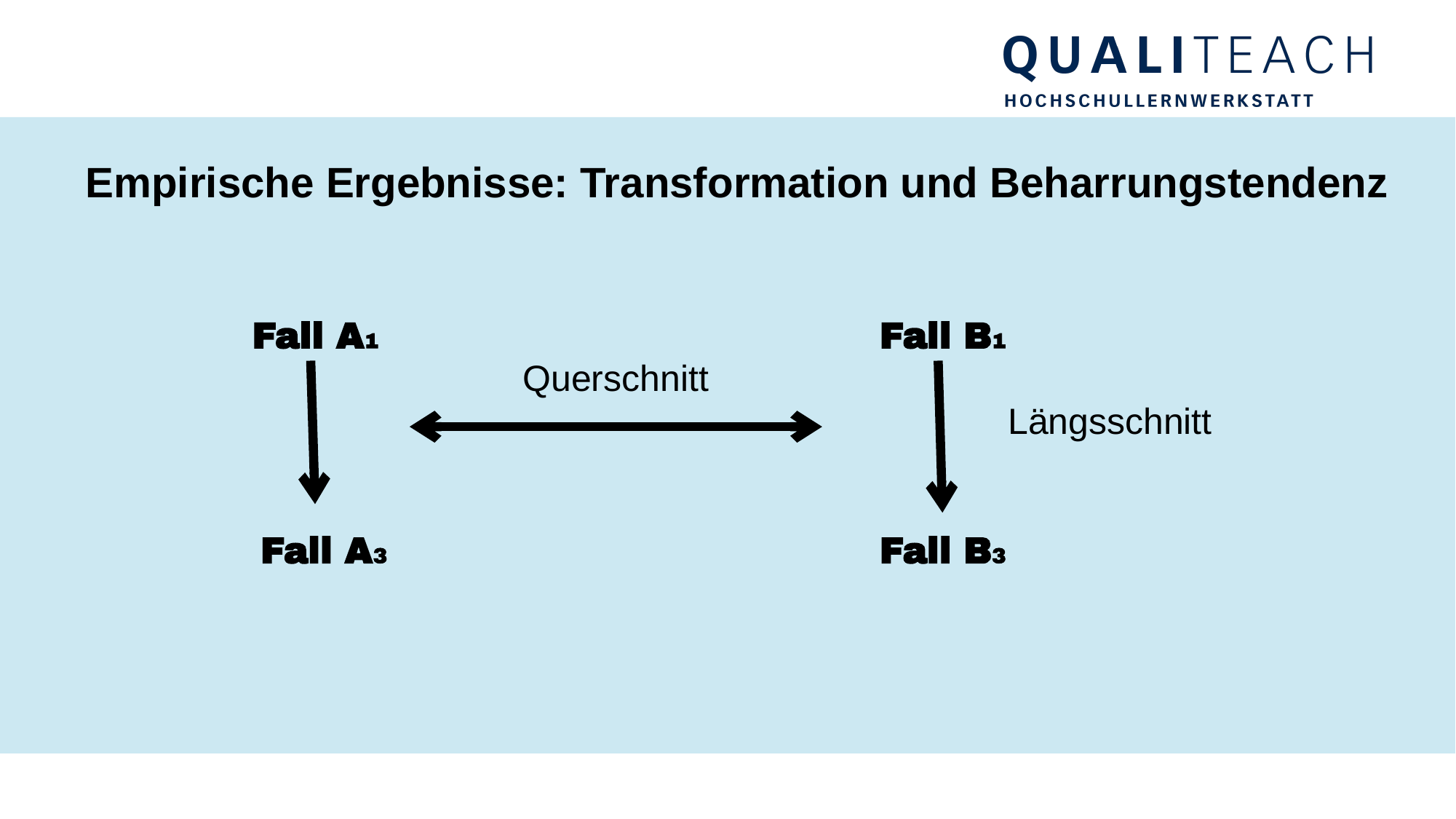

# Empirische Ergebnisse: Transformation und Beharrungstendenz

 Fall A1
 Fall B1
Querschnitt
Längsschnitt
 Fall A3

 Fall B3